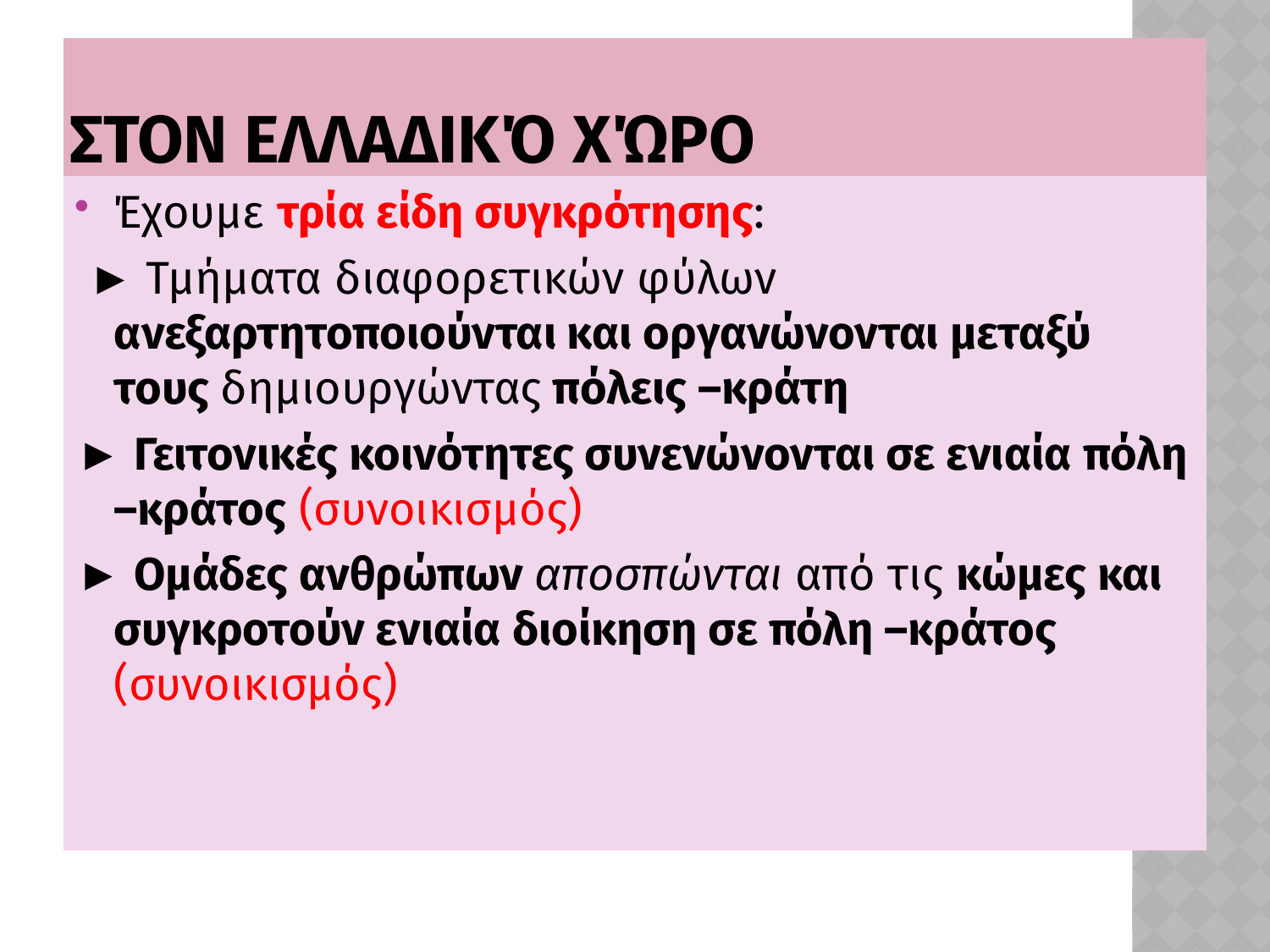

# Στον ελλαδικό χώρο
Έχουμε τρία είδη συγκρότησης:
 ► Τμήματα διαφορετικών φύλων ανεξαρτητοποιούνται και οργανώνονται μεταξύ τους δημιουργώντας πόλεις –κράτη
► Γειτονικές κοινότητες συνενώνονται σε ενιαία πόλη –κράτος (συνοικισμός)
► Ομάδες ανθρώπων αποσπώνται από τις κώμες και συγκροτούν ενιαία διοίκηση σε πόλη –κράτος (συνοικισμός)